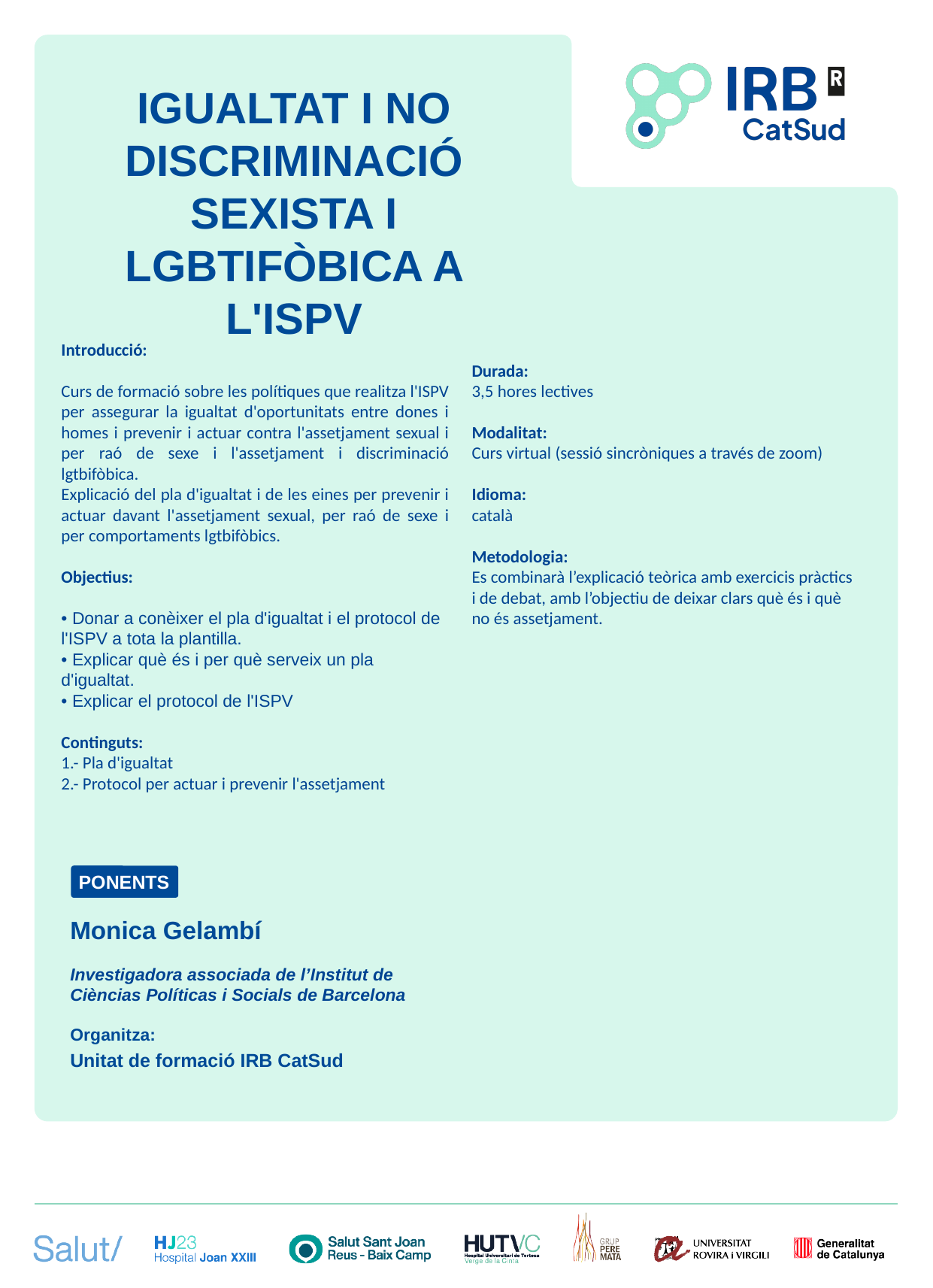

Igualtat i no discriminació sexista i lgbtifòbica a l'ISPV
Introducció:

Curs de formació sobre les polítiques que realitza l'ISPV per assegurar la igualtat d'oportunitats entre dones i homes i prevenir i actuar contra l'assetjament sexual i per raó de sexe i l'assetjament i discriminació lgtbifòbica.
Explicació del pla d'igualtat i de les eines per prevenir i actuar davant l'assetjament sexual, per raó de sexe i per comportaments lgtbifòbics.

Objectius:

• Donar a conèixer el pla d'igualtat i el protocol de l'ISPV a tota la plantilla.
• Explicar què és i per què serveix un pla d'igualtat.
• Explicar el protocol de l'ISPV

Continguts:
1.- Pla d'igualtat
2.- Protocol per actuar i prevenir l'assetjament

Durada:
3,5 hores lectives

Modalitat:
Curs virtual (sessió sincròniques a través de zoom)

Idioma:
català

Metodologia:
Es combinarà l’explicació teòrica amb exercicis pràctics i de debat, amb l’objectiu de deixar clars què és i què no és assetjament.
PONENTS

Monica Gelambí
Investigadora associada de l’Institut de Cièncias Políticas i Socials de Barcelona
Organitza:
Unitat de formació IRB CatSud